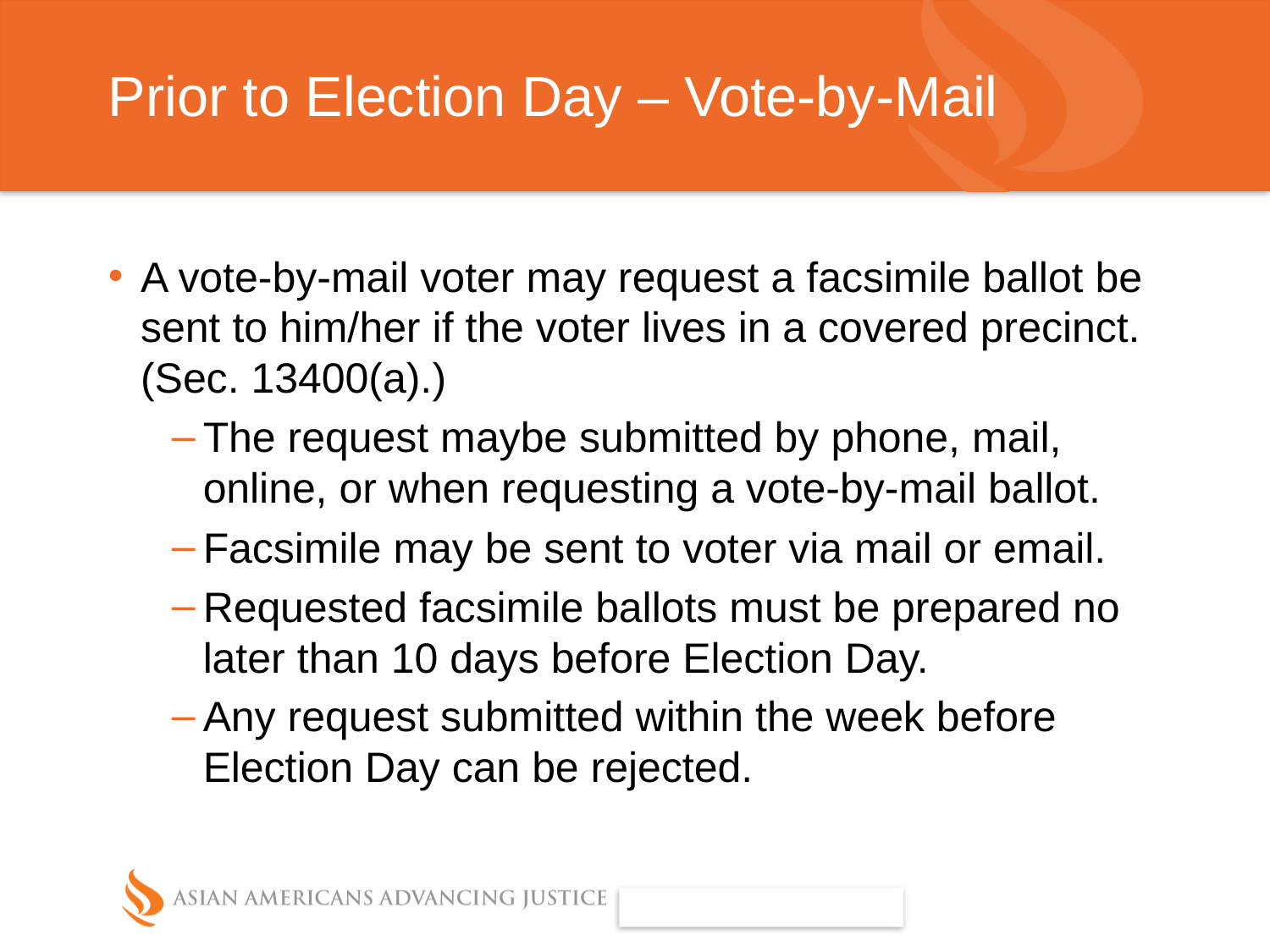

# Prior to Election Day – Vote-by-Mail
A vote-by-mail voter may request a facsimile ballot be sent to him/her if the voter lives in a covered precinct. (Sec. 13400(a).)
The request maybe submitted by phone, mail, online, or when requesting a vote-by-mail ballot.
Facsimile may be sent to voter via mail or email.
Requested facsimile ballots must be prepared no later than 10 days before Election Day.
Any request submitted within the week before Election Day can be rejected.